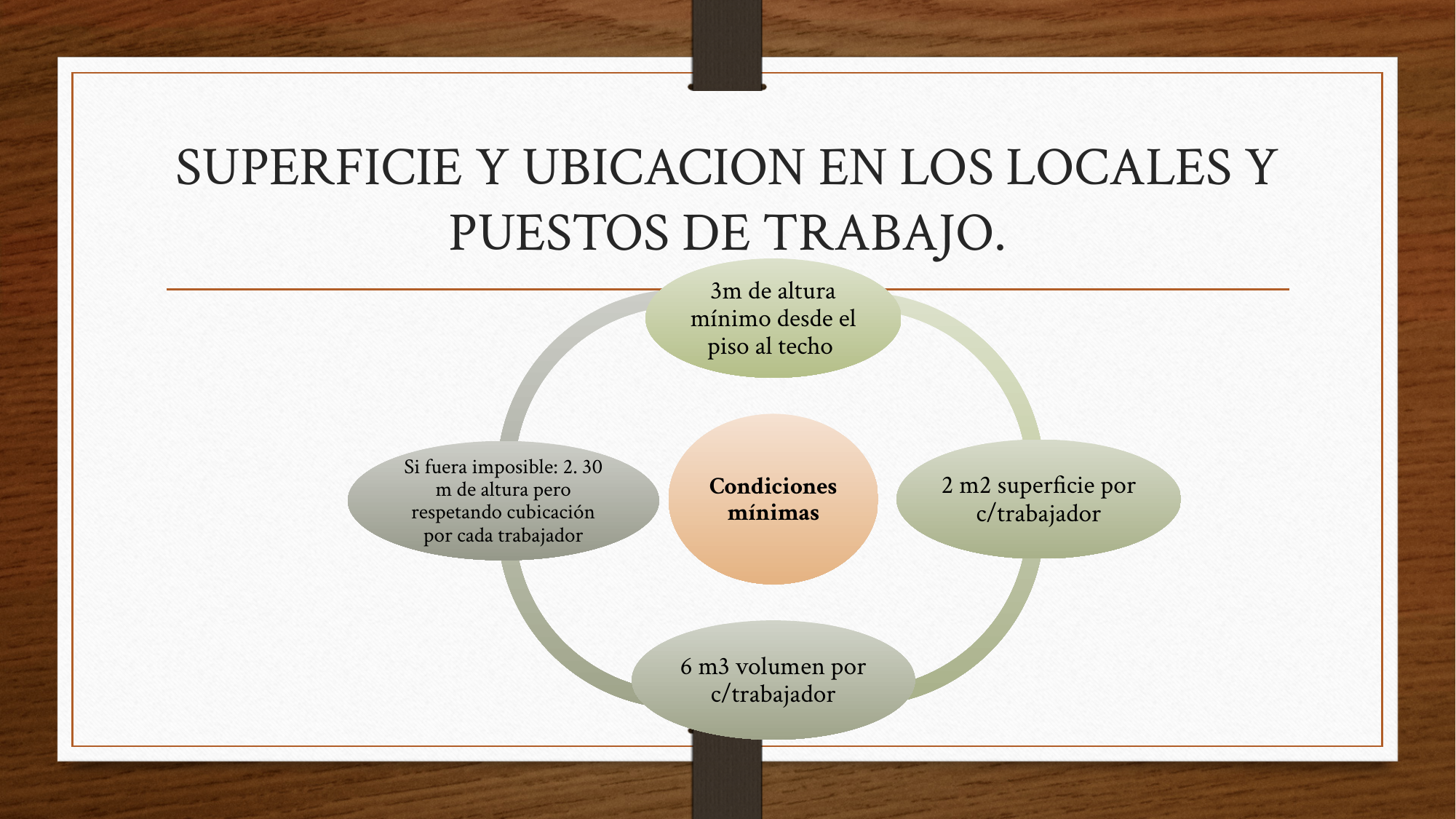

# SUPERFICIE Y UBICACION EN LOS LOCALES Y PUESTOS DE TRABAJO.
Condiciones mínimas
3m de altura mínimo desde el piso al techo
2 m2 superficie por c/trabajador
6 m3 volumen por c/trabajador
Si fuera imposible: 2. 30 m de altura pero respetando cubicación por cada trabajador